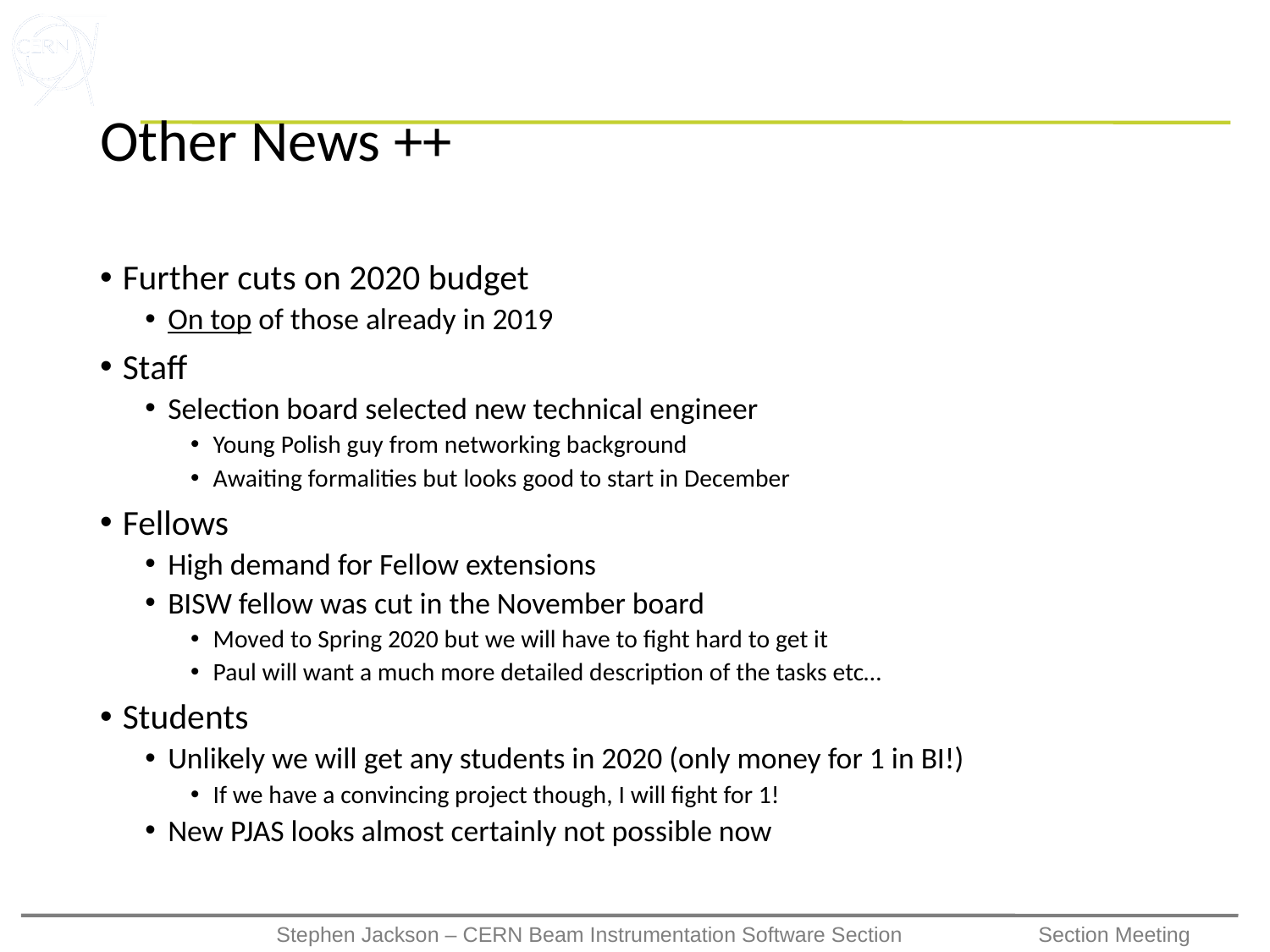

# Other News ++
Further cuts on 2020 budget
On top of those already in 2019
Staff
Selection board selected new technical engineer
Young Polish guy from networking background
Awaiting formalities but looks good to start in December
Fellows
High demand for Fellow extensions
BISW fellow was cut in the November board
Moved to Spring 2020 but we will have to fight hard to get it
Paul will want a much more detailed description of the tasks etc…
Students
Unlikely we will get any students in 2020 (only money for 1 in BI!)
If we have a convincing project though, I will fight for 1!
New PJAS looks almost certainly not possible now